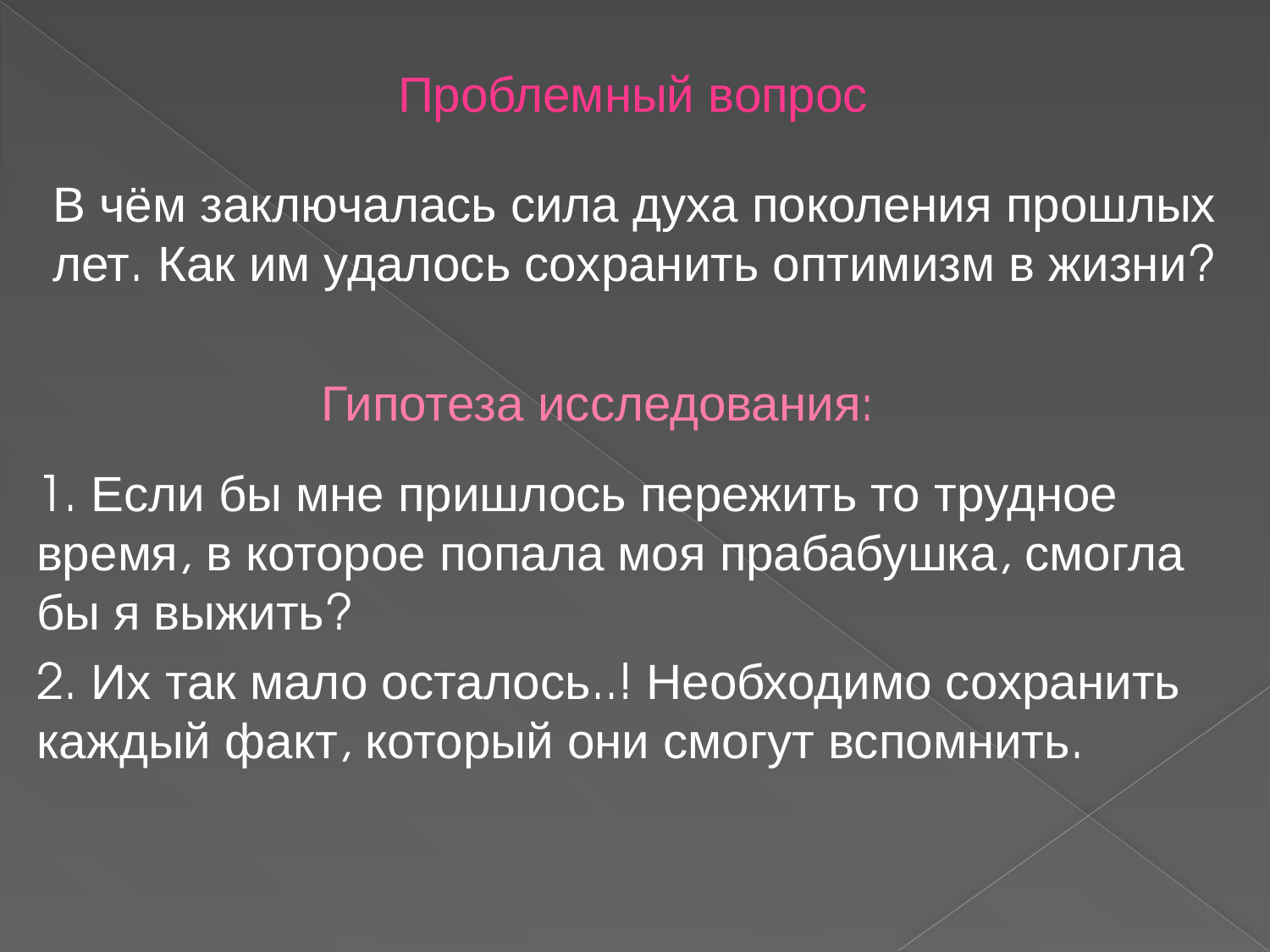

Проблемный вопрос
В чём заключалась сила духа поколения прошлых лет. Как им удалось сохранить оптимизм в жизни?
# Гипотеза исследования:
1. Если бы мне пришлось пережить то трудное время, в которое попала моя прабабушка, смогла бы я выжить?
2. Их так мало осталось..! Необходимо сохранить каждый факт, который они смогут вспомнить.